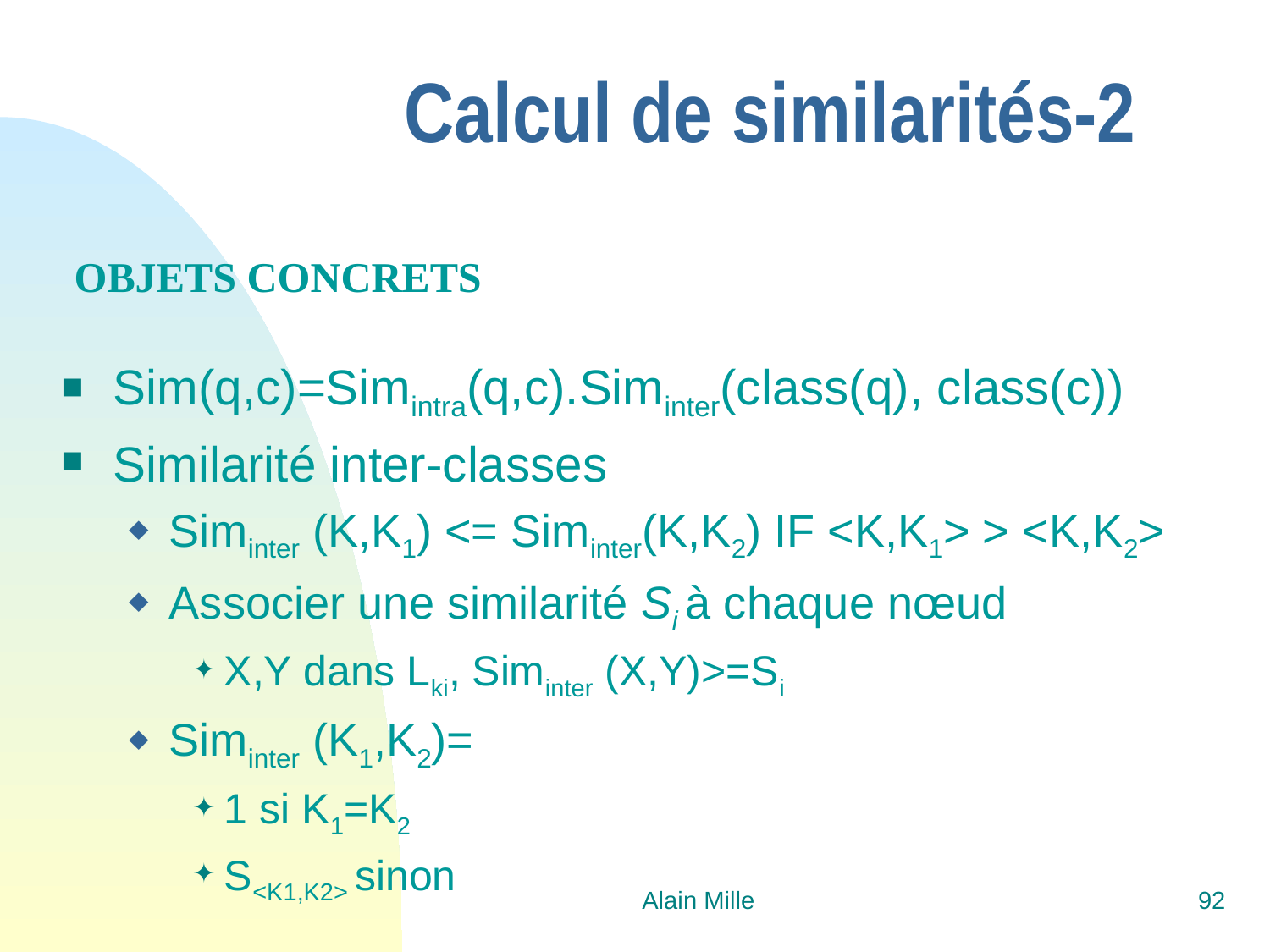

# Calcul de similarités-2
OBJETS CONCRETS
Sim(q,c)=Simintra(q,c).Siminter(class(q), class(c))
Similarité inter-classes
Siminter (K,K1) <= Siminter(K,K2) IF <K,K1> > <K,K2>
Associer une similarité Si à chaque nœud
X,Y dans Lki, Siminter (X,Y)>=Si
Siminter (K1,K2)=
1 si K1=K2
S<K1,K2> sinon
Alain Mille
92